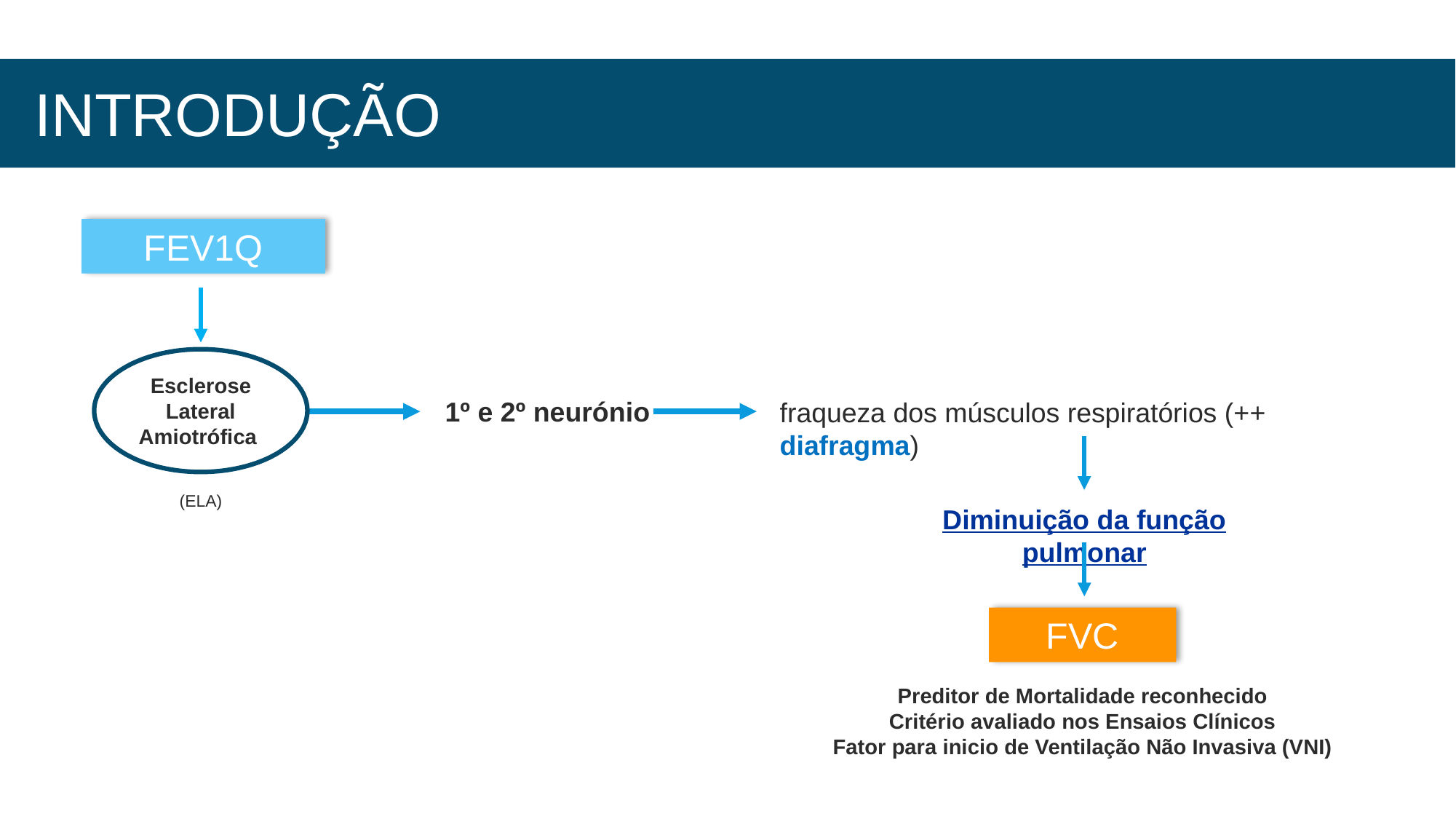

# Introdução

FEV1Q
Esclerose Lateral Amiotrófica
1º e 2º neurónio
fraqueza dos músculos respiratórios (++ diafragma)
(ELA)
Diminuição da função pulmonar
FVC
Preditor de Mortalidade reconhecido
Critério avaliado nos Ensaios Clínicos
Fator para inicio de Ventilação Não Invasiva (VNI)